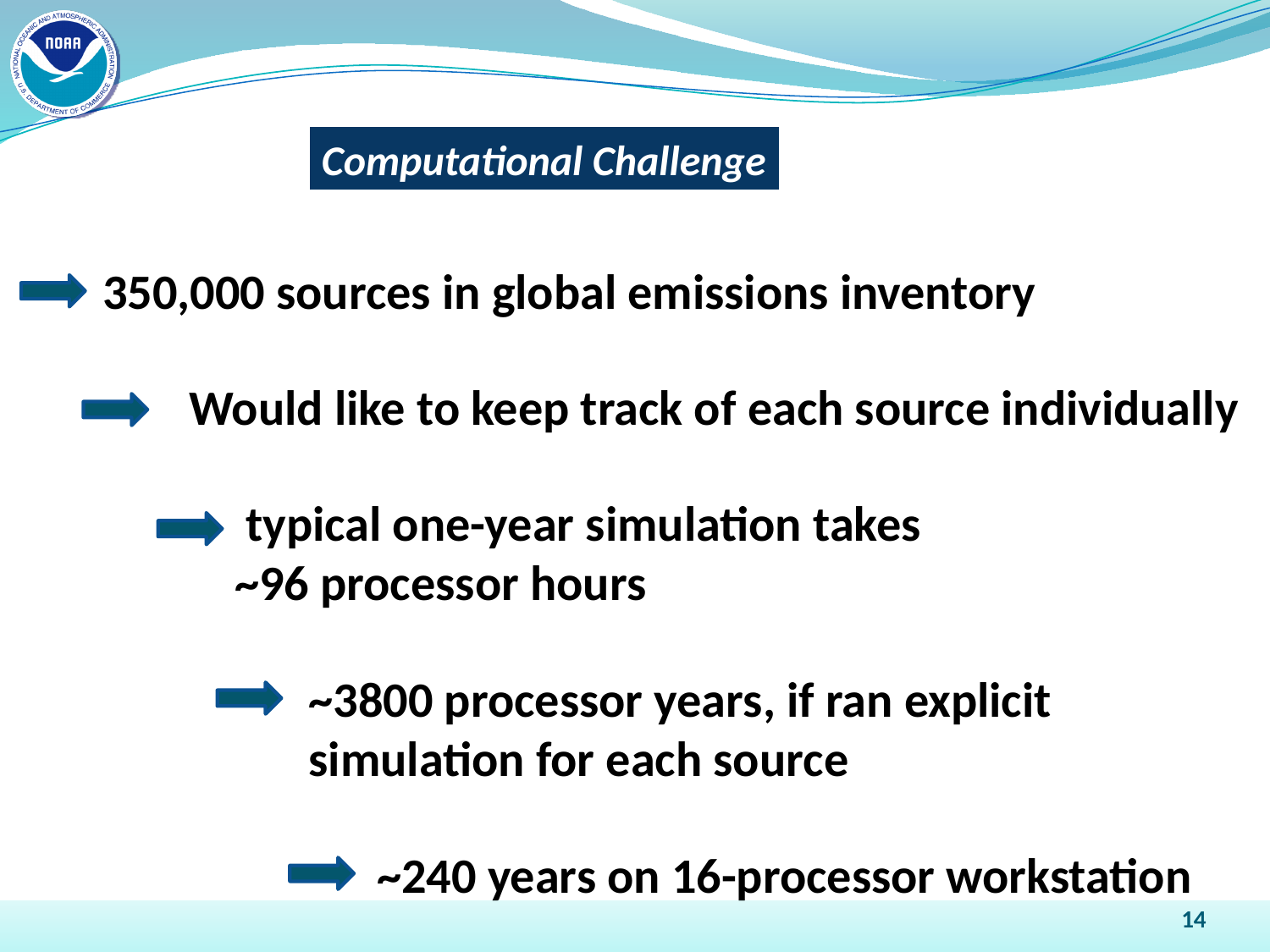

Computational Challenge
350,000 sources in global emissions inventory

Would like to keep track of each source individually

 typical one-year simulation takes ~96 processor hours

~3800 processor years, if ran explicit simulation for each source

~240 years on 16-processor workstation

14